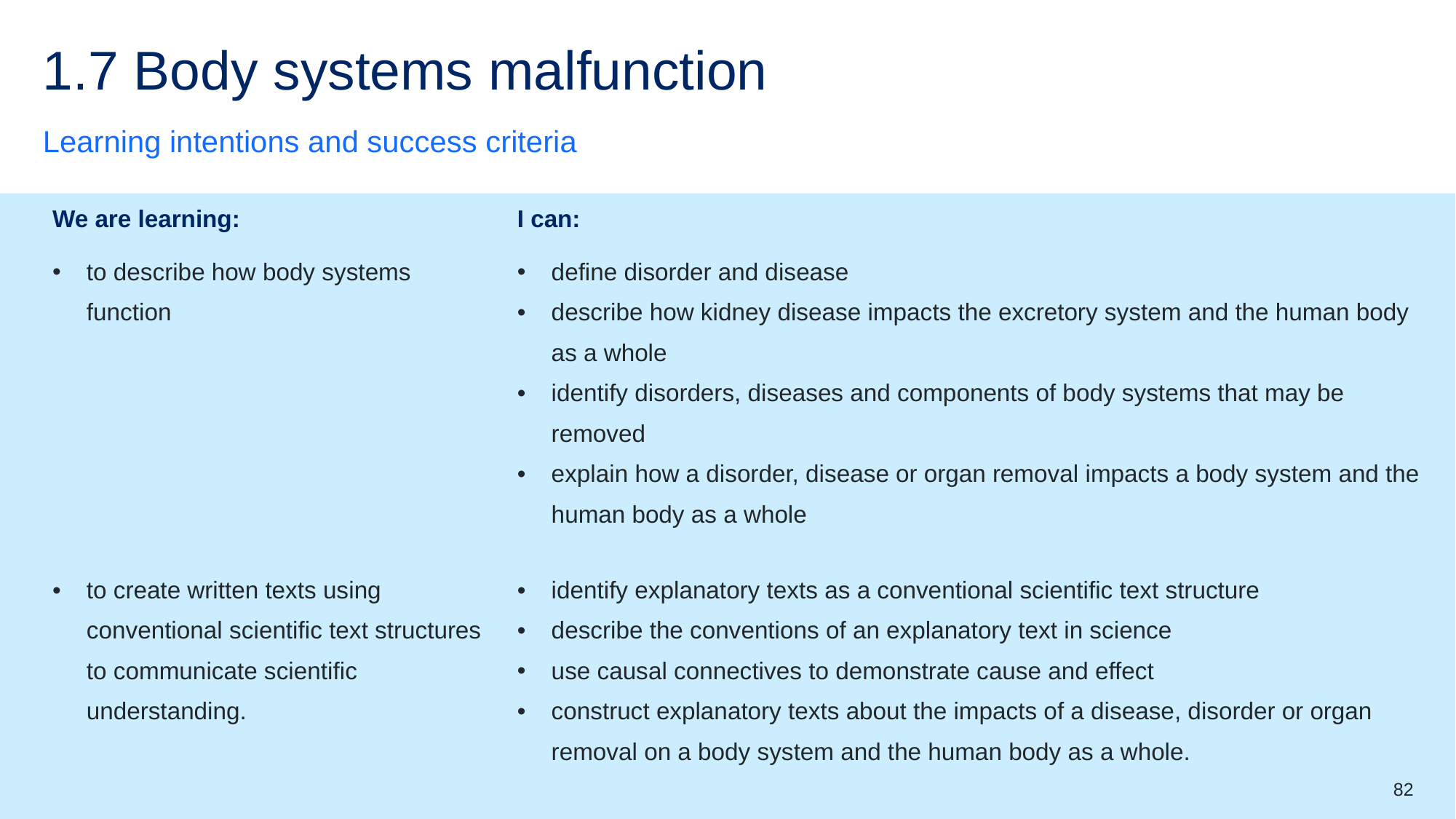

# 1.7 Body systems malfunction
Learning intentions and success criteria
| We are learning: | I can: |
| --- | --- |
| to describe how body systems function | define disorder and disease describe how kidney disease impacts the excretory system and the human body as a whole identify disorders, diseases and components of body systems that may be removed explain how a disorder, disease or organ removal impacts a body system and the human body as a whole |
| to create written texts using conventional scientific text structures to communicate scientific understanding. | identify explanatory texts as a conventional scientific text structure describe the conventions of an explanatory text in science use causal connectives to demonstrate cause and effect construct explanatory texts about the impacts of a disease, disorder or organ removal on a body system and the human body as a whole. |
82